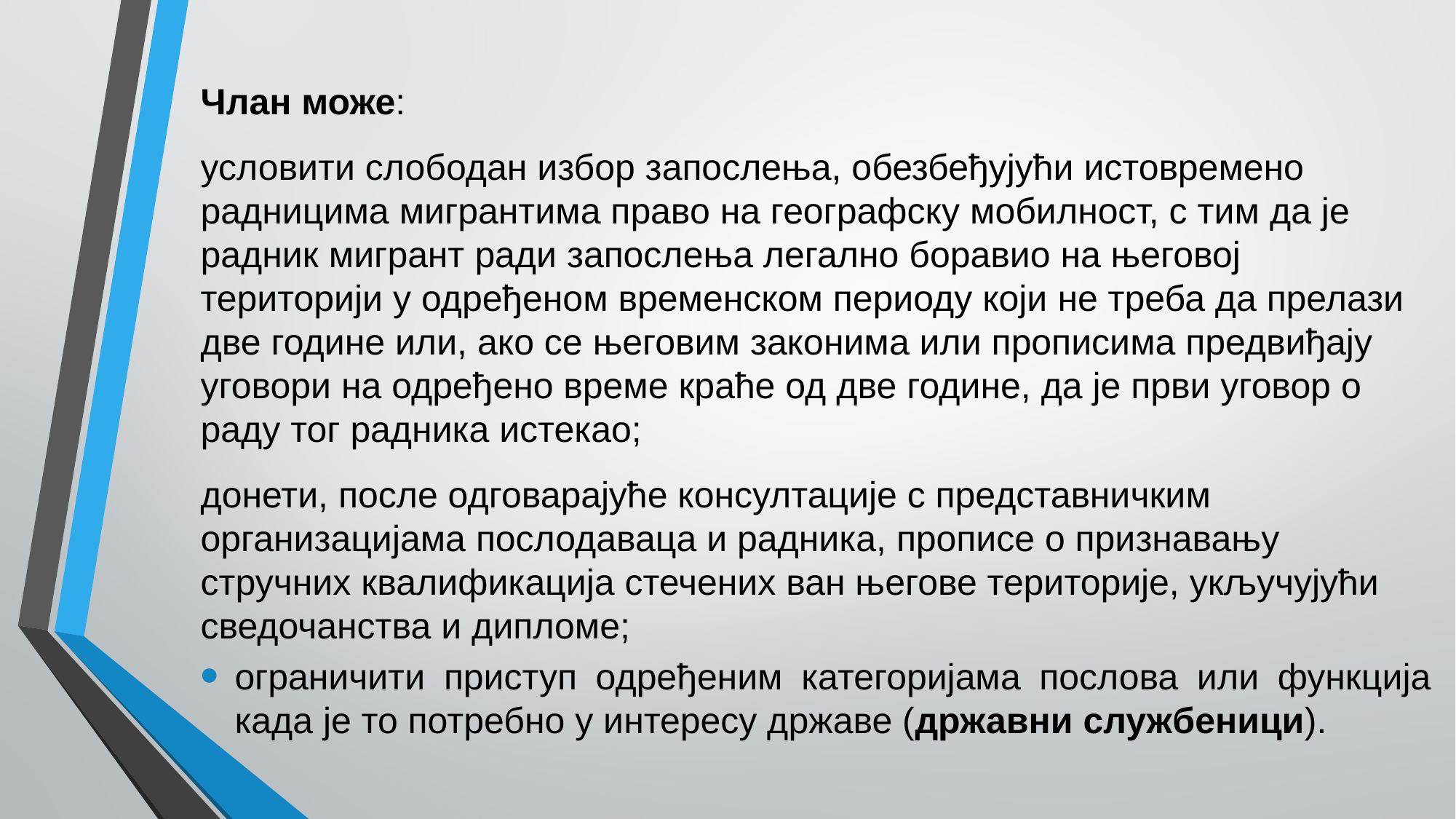

Члан може:
условити слободан избор запослења, обезбеђујући истовремено радницима мигрантима право на географску мобилност, с тим да је радник мигрант ради запослења легално боравио на његовој територији у одређеном временском периоду који не треба да прелази две године или, ако се његовим законима или прописима предвиђају уговори на одређено време краће од две године, да је први уговор о раду тог радника истекао;
донети, после одговарајуће консултације с представничким организацијама послодаваца и радника, прописе о признавању стручних квалификација стечених ван његове територије, укључујући сведочанства и дипломе;
ограничити приступ одређеним категоријама послова или функција када је то потребно у интересу државе (државни службеници).